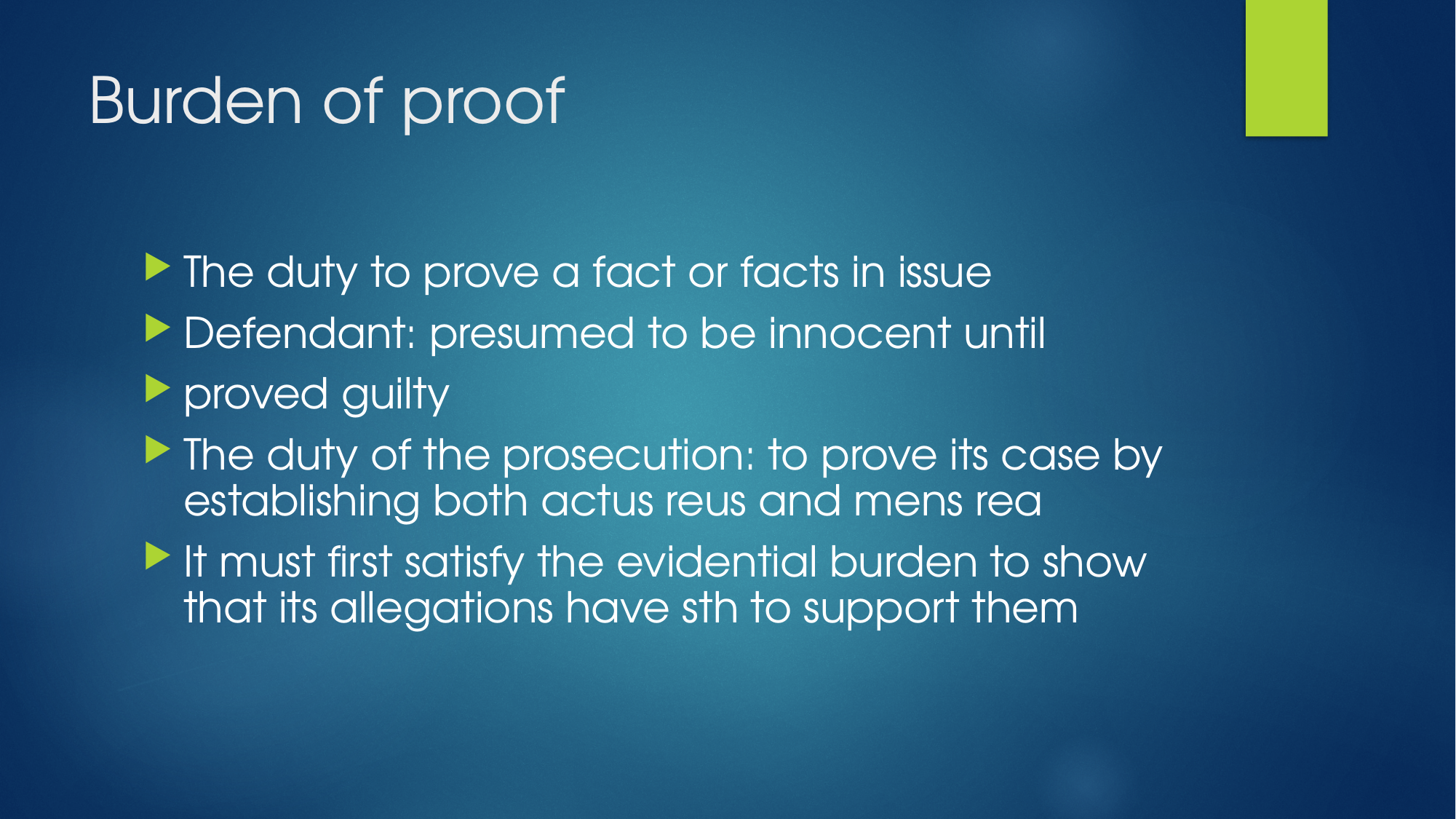

# Burden of proof
The duty to prove a fact or facts in issue
Defendant: presumed to be innocent until
proved guilty
The duty of the prosecution: to prove its case by establishing both actus reus and mens rea
It must first satisfy the evidential burden to show that its allegations have sth to support them